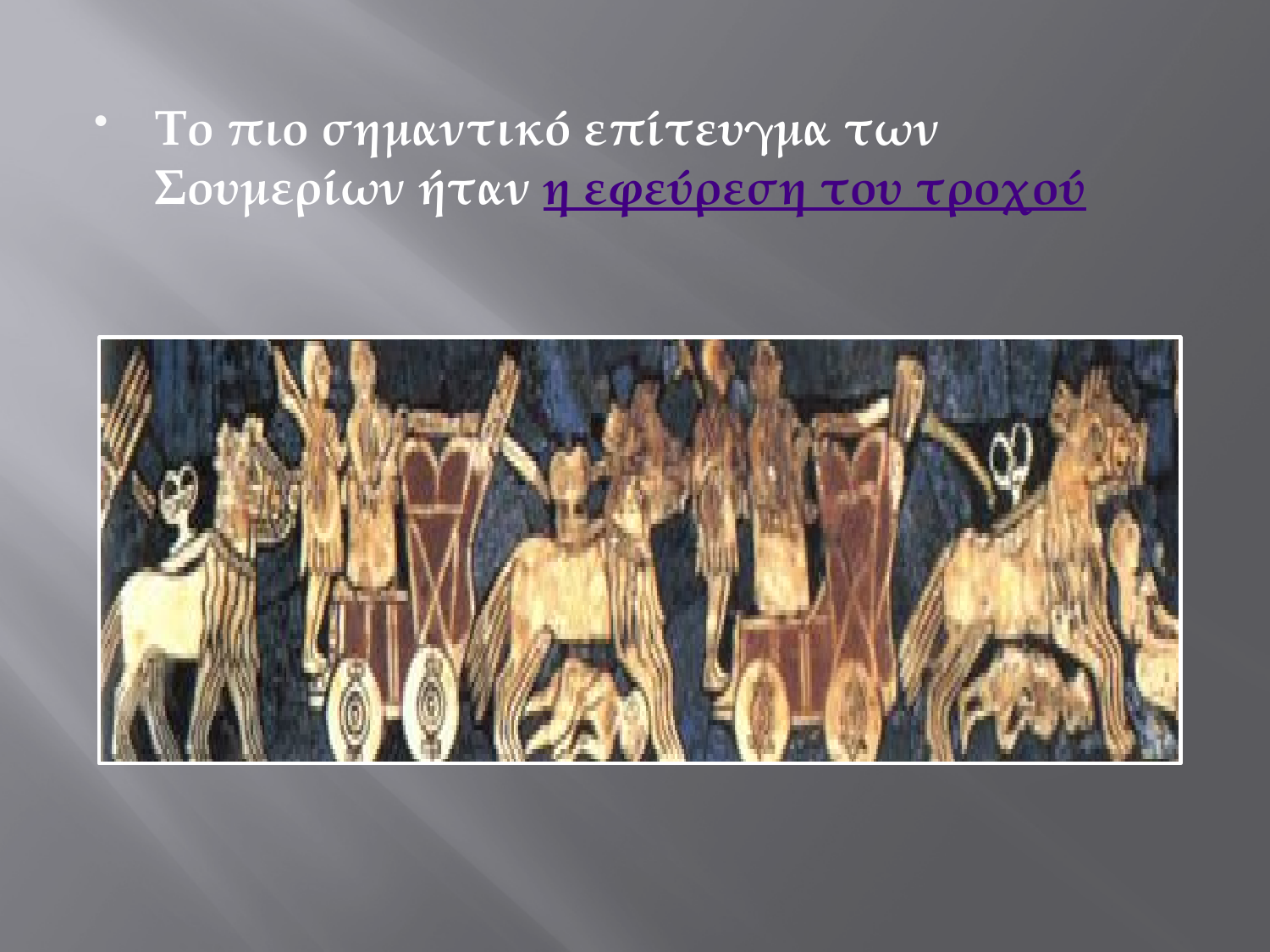

Το πιο σημαντικό επίτευγμα των Σουμερίων ήταν η εφεύρεση του τροχού